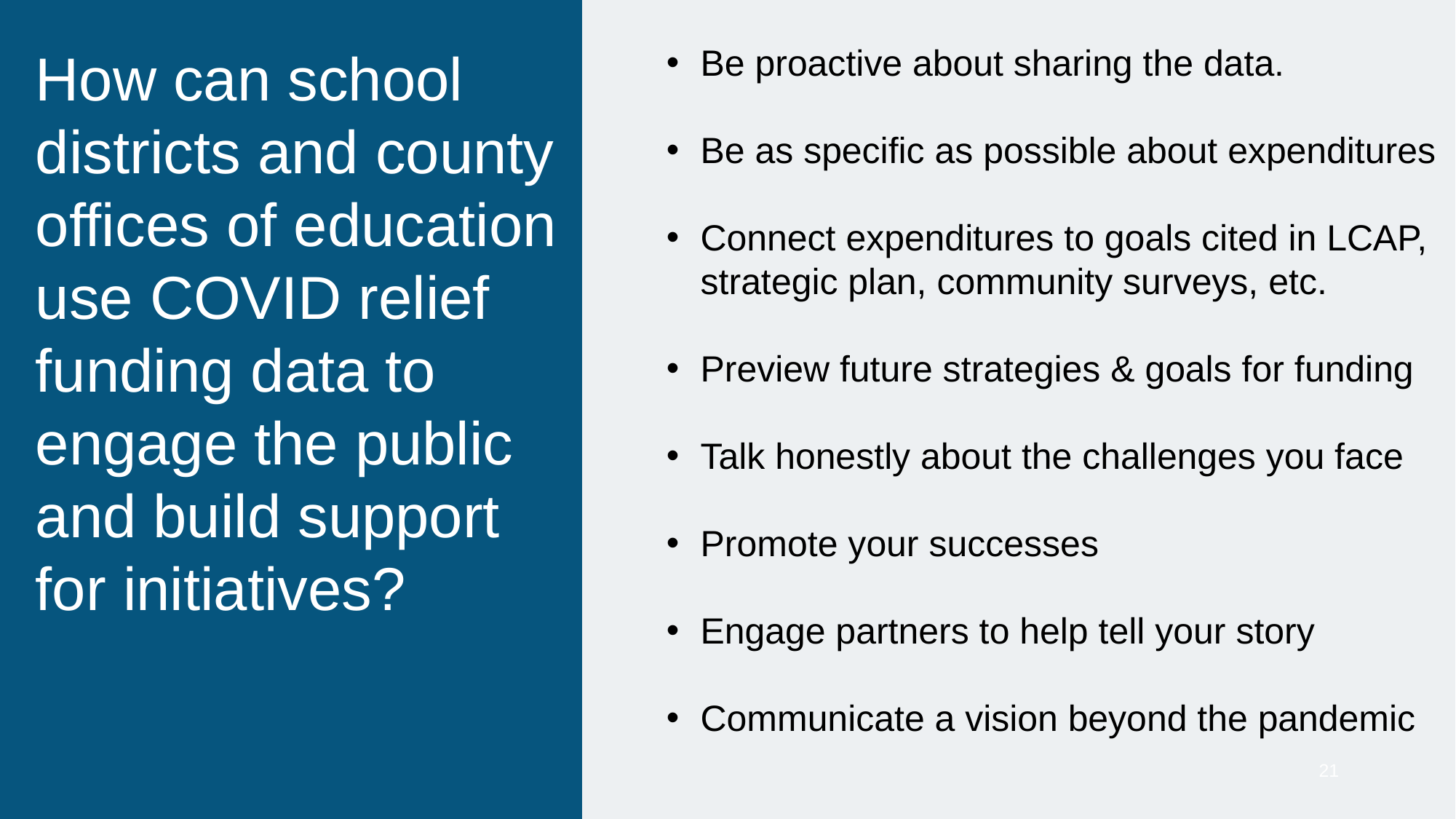

How can school districts and county offices of education use COVID relief funding data to engage the public and build support for initiatives?
Be proactive about sharing the data.

Be as specific as possible about expenditures

Connect expenditures to goals cited in LCAP, strategic plan, community surveys, etc.

Preview future strategies & goals for funding

Talk honestly about the challenges you face

Promote your successes

Engage partners to help tell your story

Communicate a vision beyond the pandemic

21